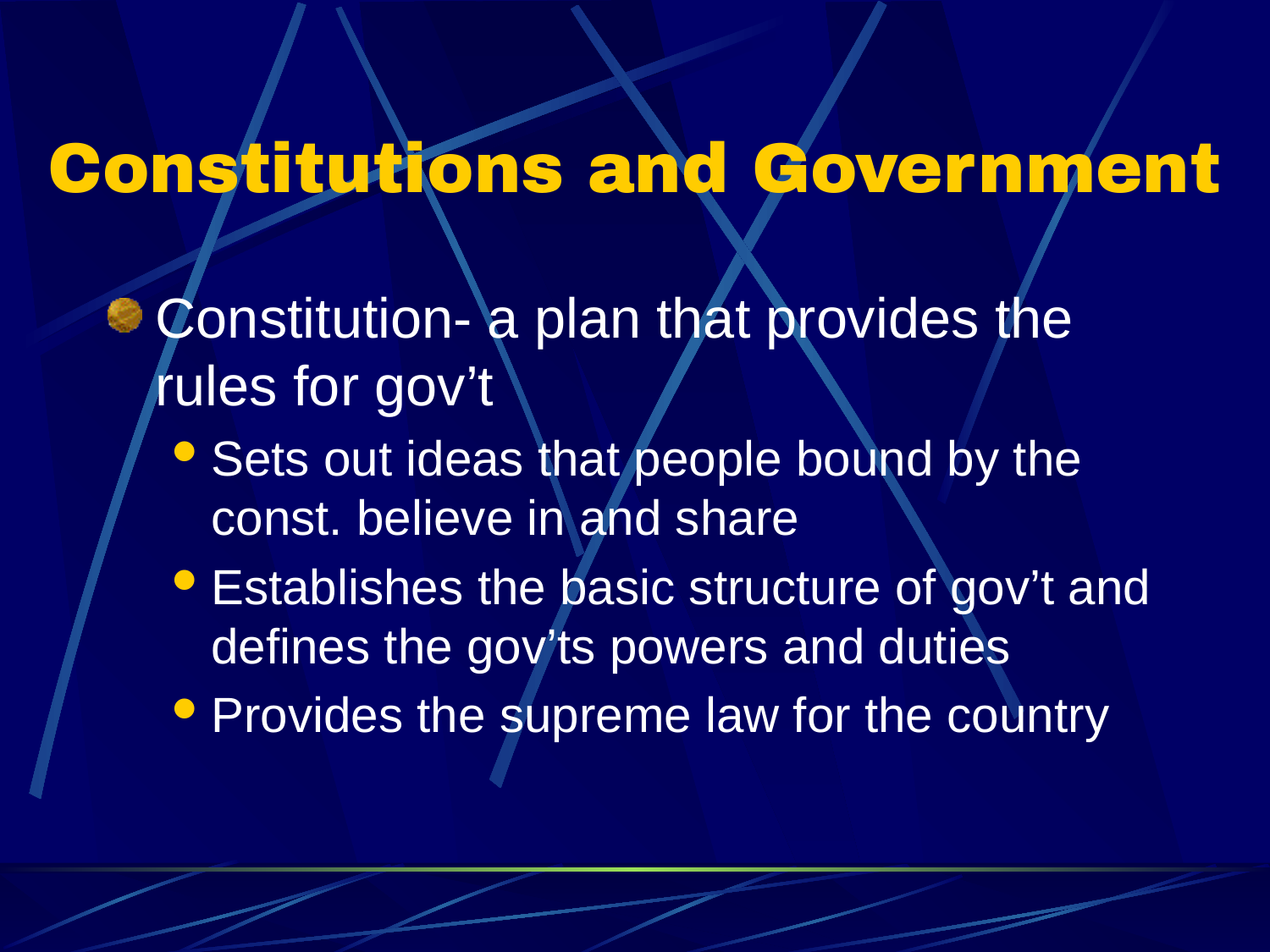

# Constitutions and Government
Constitution- a plan that provides the rules for gov’t
Sets out ideas that people bound by the const. believe in and share
Establishes the basic structure of gov’t and defines the gov’ts powers and duties
Provides the supreme law for the country